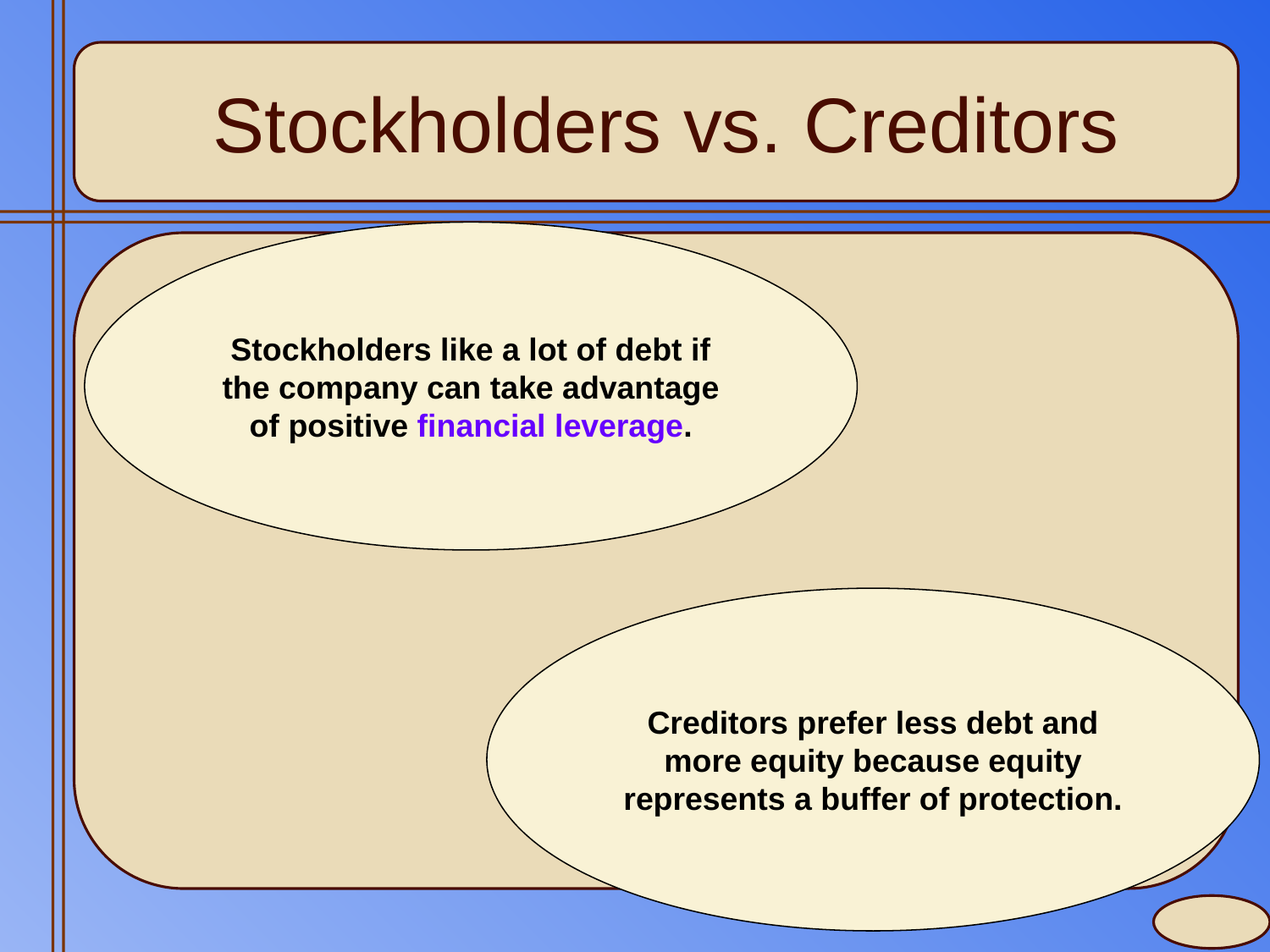

# Stockholders vs. Creditors
Stockholders like a lot of debt if the company can take advantage of positive financial leverage.
Creditors prefer less debt and more equity because equity represents a buffer of protection.